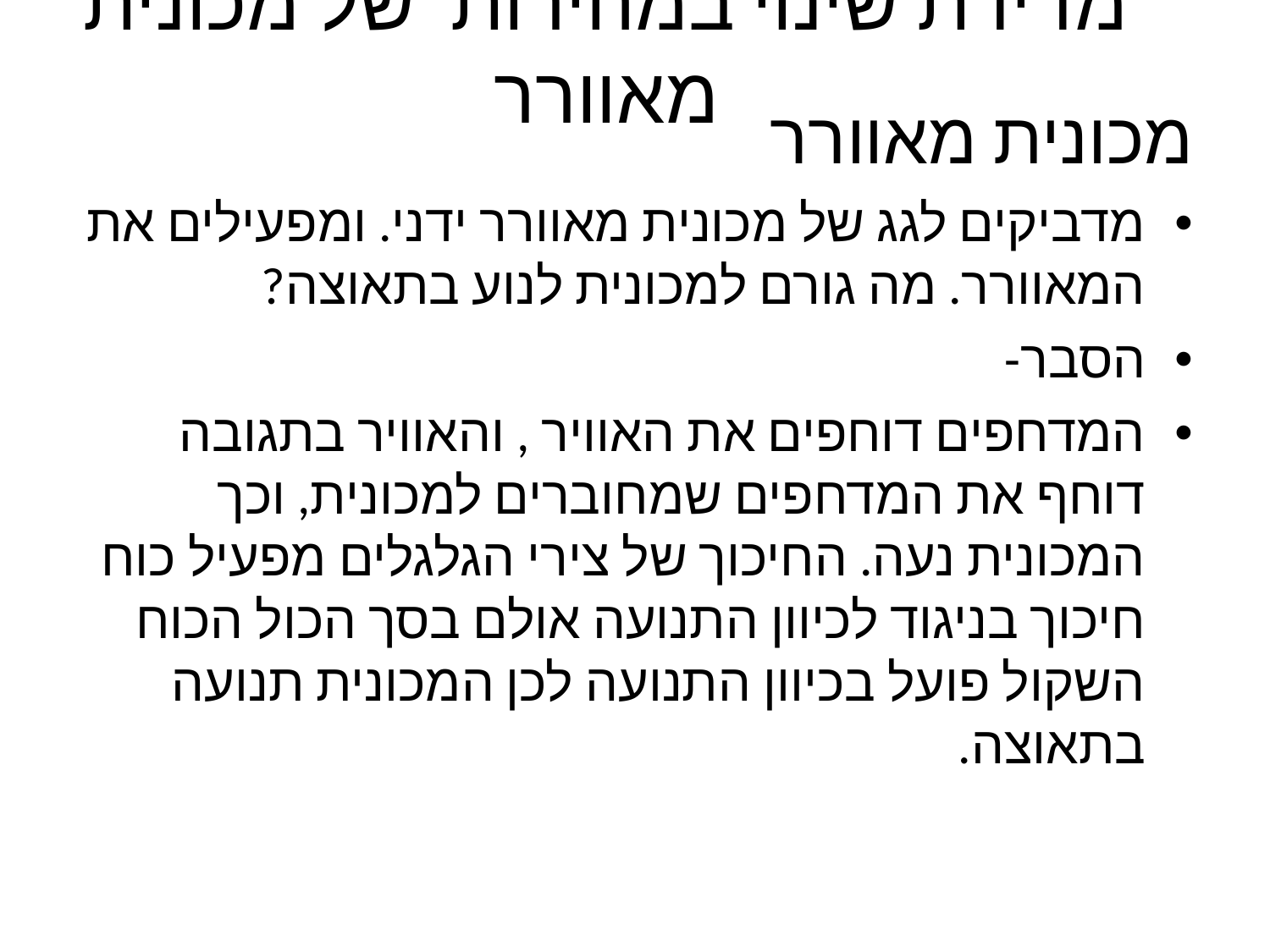

# מדידת שינוי במהירות  של מכונית מאוורר
מכונית מאוורר
מדביקים לגג של מכונית מאוורר ידני. ומפעילים את המאוורר. מה גורם למכונית לנוע בתאוצה?
הסבר-
המדחפים דוחפים את האוויר , והאוויר בתגובה דוחף את המדחפים שמחוברים למכונית, וכך המכונית נעה. החיכוך של צירי הגלגלים מפעיל כוח חיכוך בניגוד לכיוון התנועה אולם בסך הכול הכוח השקול פועל בכיוון התנועה לכן המכונית תנועה בתאוצה.